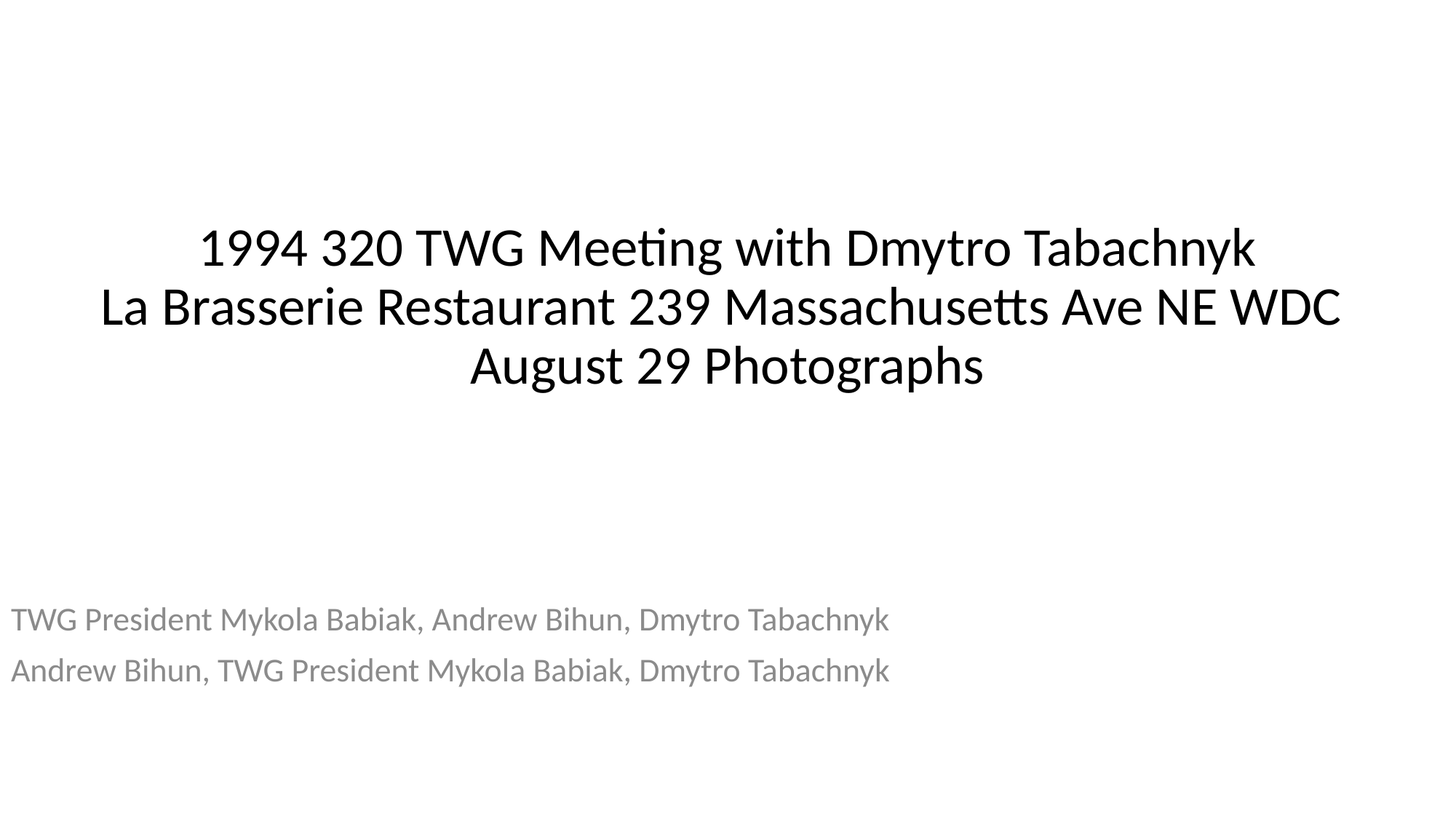

# 1994 320 TWG Meeting with Dmytro Tabachnyk La Brasserie Restaurant 239 Massachusetts Ave NE WDC August 29 Photographs
TWG President Mykola Babiak, Andrew Bihun, Dmytro Tabachnyk
Andrew Bihun, TWG President Mykola Babiak, Dmytro Tabachnyk